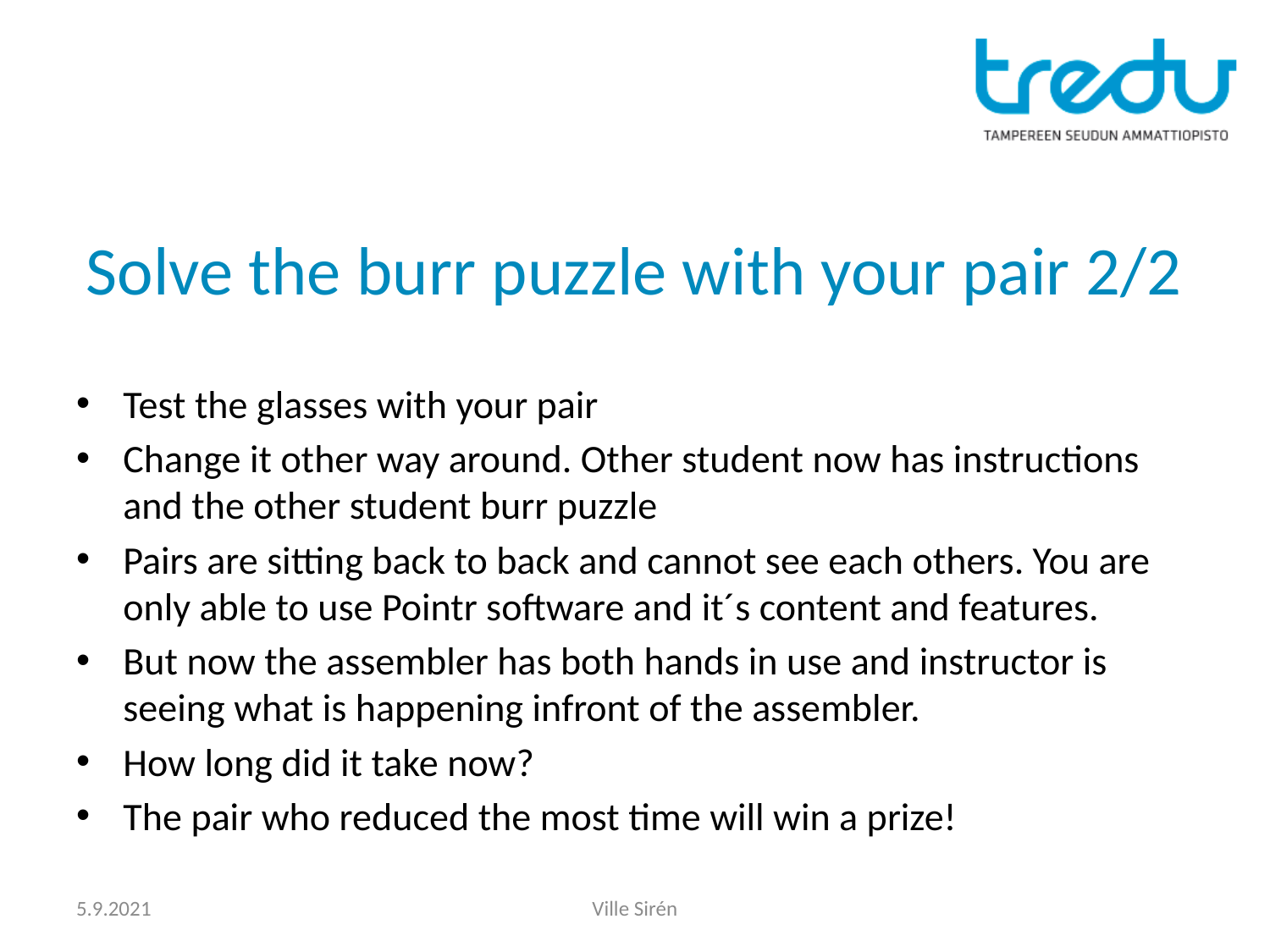

# Solve the burr puzzle with your pair 2/2
Test the glasses with your pair
Change it other way around. Other student now has instructions and the other student burr puzzle
Pairs are sitting back to back and cannot see each others. You are only able to use Pointr software and it´s content and features.
But now the assembler has both hands in use and instructor is seeing what is happening infront of the assembler.
How long did it take now?
The pair who reduced the most time will win a prize!
5.9.2021
Ville Sirén